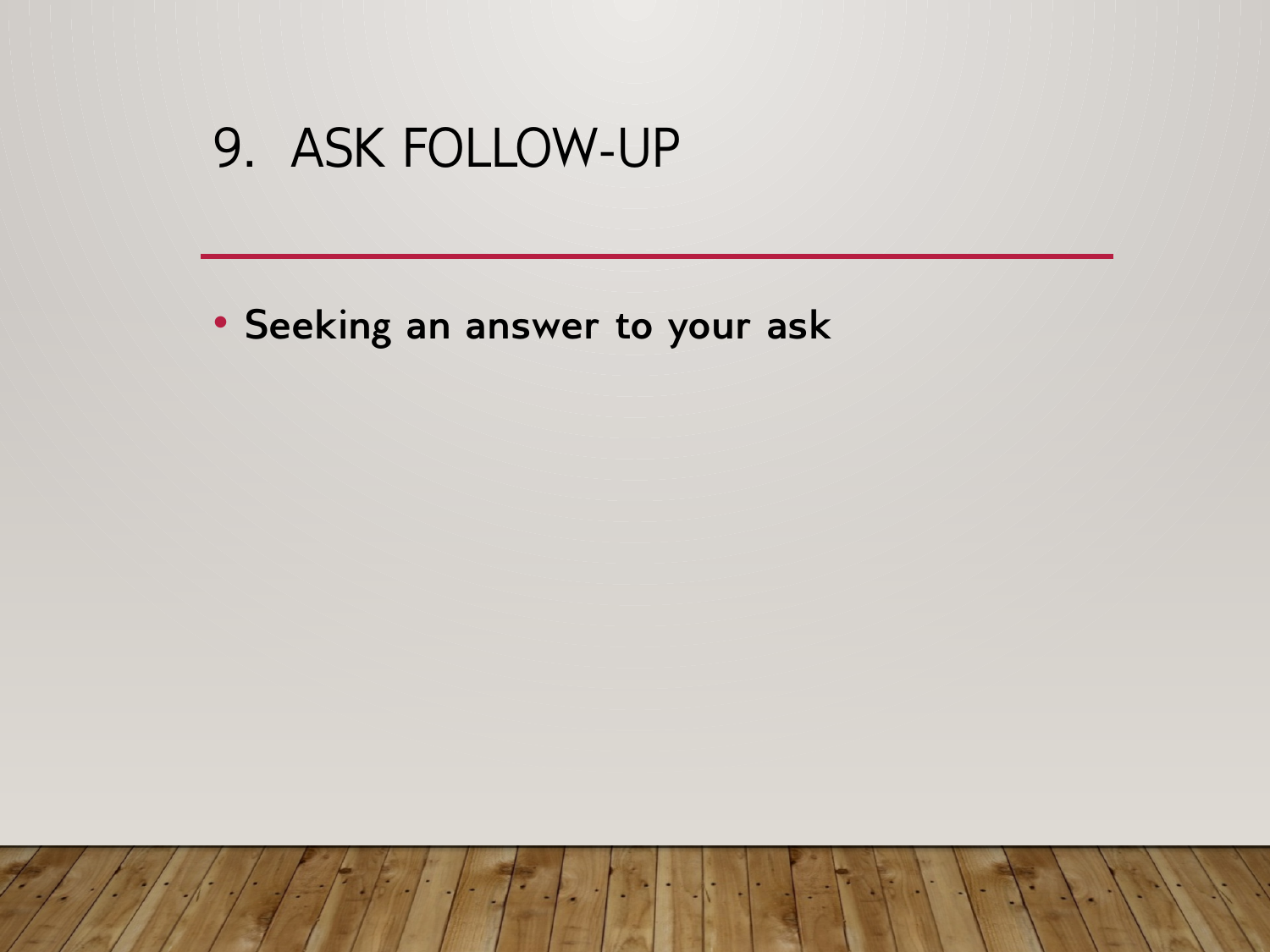

# 9.  Ask follow-up
Seeking an answer to your ask